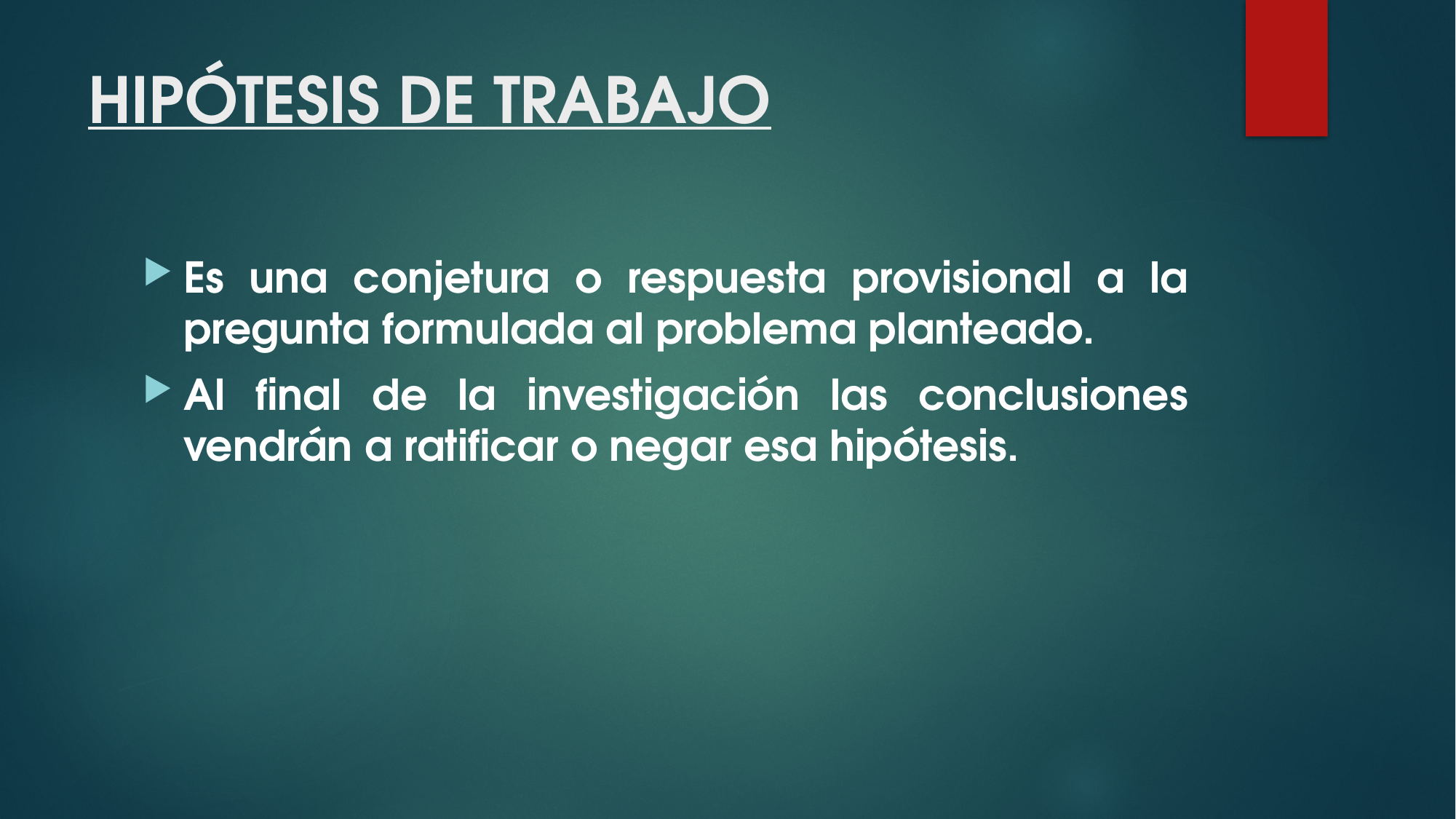

# HIPÓTESIS DE TRABAJO
Es una conjetura o respuesta provisional a la pregunta formulada al problema planteado.
Al final de la investigación las conclusiones vendrán a ratificar o negar esa hipótesis.